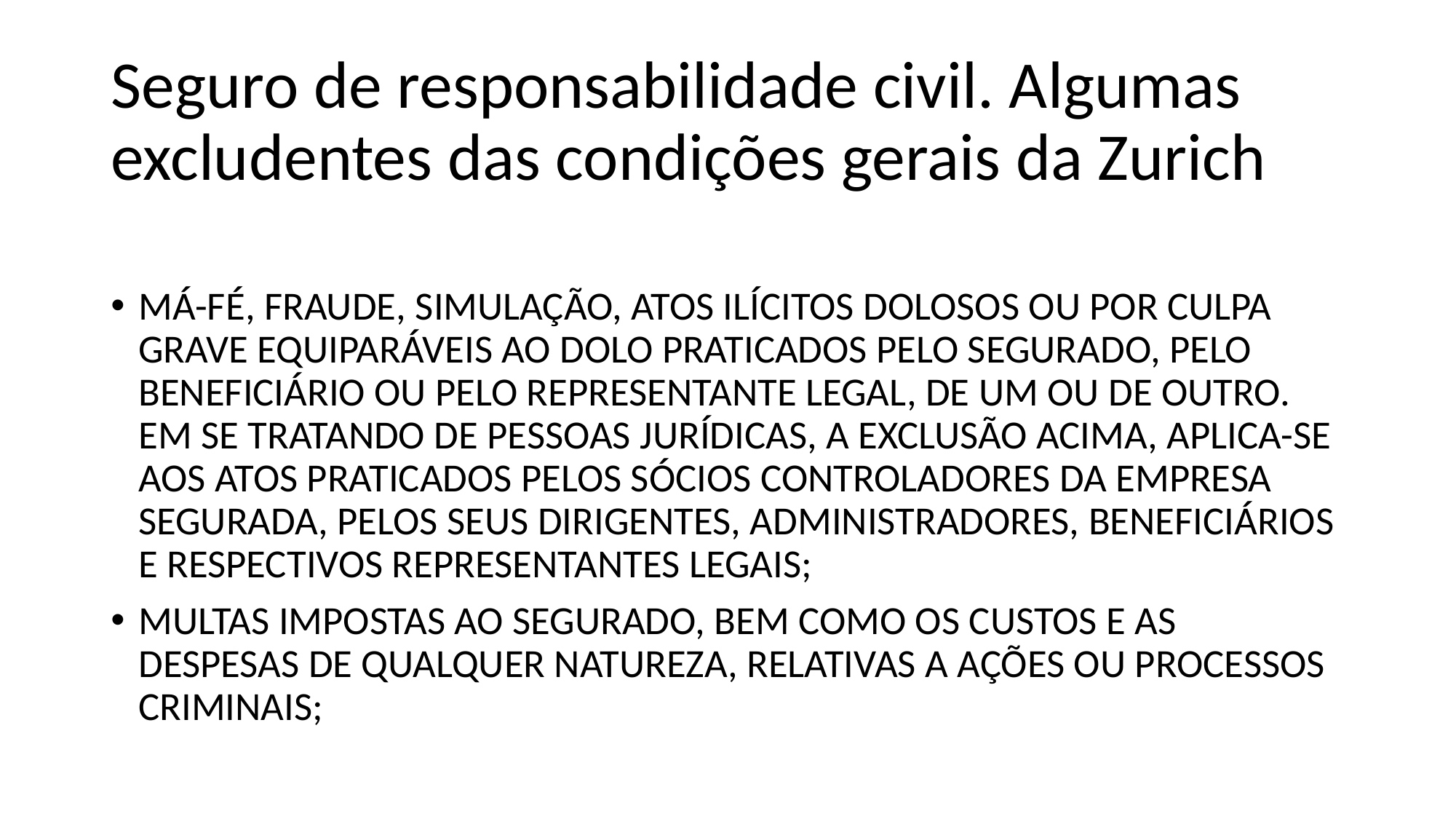

# Seguro de responsabilidade civil. Algumas excludentes das condições gerais da Zurich

MÁ-FÉ, FRAUDE, SIMULAÇÃO, ATOS ILÍCITOS DOLOSOS OU POR CULPA GRAVE EQUIPARÁVEIS AO DOLO PRATICADOS PELO SEGURADO, PELO BENEFICIÁRIO OU PELO REPRESENTANTE LEGAL, DE UM OU DE OUTRO. EM SE TRATANDO DE PESSOAS JURÍDICAS, A EXCLUSÃO ACIMA, APLICA-SE AOS ATOS PRATICADOS PELOS SÓCIOS CONTROLADORES DA EMPRESA SEGURADA, PELOS SEUS DIRIGENTES, ADMINISTRADORES, BENEFICIÁRIOS E RESPECTIVOS REPRESENTANTES LEGAIS;
MULTAS IMPOSTAS AO SEGURADO, BEM COMO OS CUSTOS E AS DESPESAS DE QUALQUER NATUREZA, RELATIVAS A AÇÕES OU PROCESSOS CRIMINAIS;